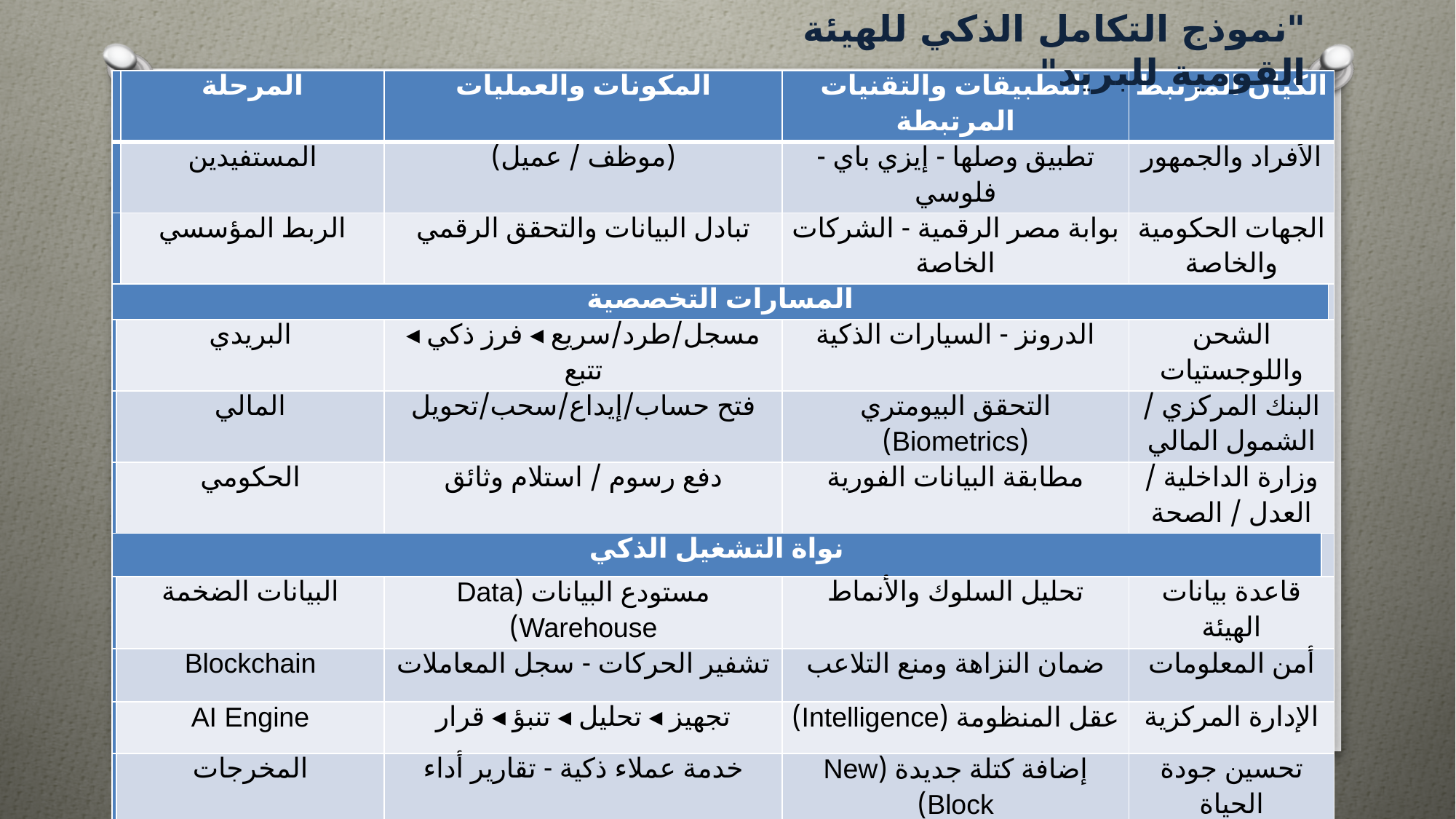

"نموذج التكامل الذكي للهيئة القومية للبريد"
|  |  | المرحلة | المكونات والعمليات | التطبيقات والتقنيات المرتبطة | الكيان المرتبط |  |  |
| --- | --- | --- | --- | --- | --- | --- | --- |
|  |  | المستفيدين | (موظف / عميل) | تطبيق وصلها - إيزي باي - فلوسي | الأفراد والجمهور |  |  |
|  |  | الربط المؤسسي | تبادل البيانات والتحقق الرقمي | بوابة مصر الرقمية - الشركات الخاصة | الجهات الحكومية والخاصة |  |  |
| المسارات التخصصية |  |  |  |  |  |  |  |
|  | البريدي |  | مسجل/طرد/سريع ◂ فرز ذكي ◂ تتبع | الدرونز - السيارات الذكية | الشحن واللوجستيات |  |  |
|  | المالي |  | فتح حساب/إيداع/سحب/تحويل | التحقق البيومتري (Biometrics) | البنك المركزي / الشمول المالي |  |  |
|  | الحكومي |  | دفع رسوم / استلام وثائق | مطابقة البيانات الفورية | وزارة الداخلية / العدل / الصحة |  |  |
| نواة التشغيل الذكي |  |  |  |  |  |  |  |
|  | البيانات الضخمة |  | مستودع البيانات (Data Warehouse) | تحليل السلوك والأنماط | قاعدة بيانات الهيئة |  |  |
|  | Blockchain |  | تشفير الحركات - سجل المعاملات | ضمان النزاهة ومنع التلاعب | أمن المعلومات |  |  |
|  | AI Engine |  | تجهيز ◂ تحليل ◂ تنبؤ ◂ قرار | عقل المنظومة (Intelligence) | الإدارة المركزية |  |  |
|  | المخرجات |  | خدمة عملاء ذكية - تقارير أداء | إضافة كتلة جديدة (New Block) | تحسين جودة الحياة |  |  |